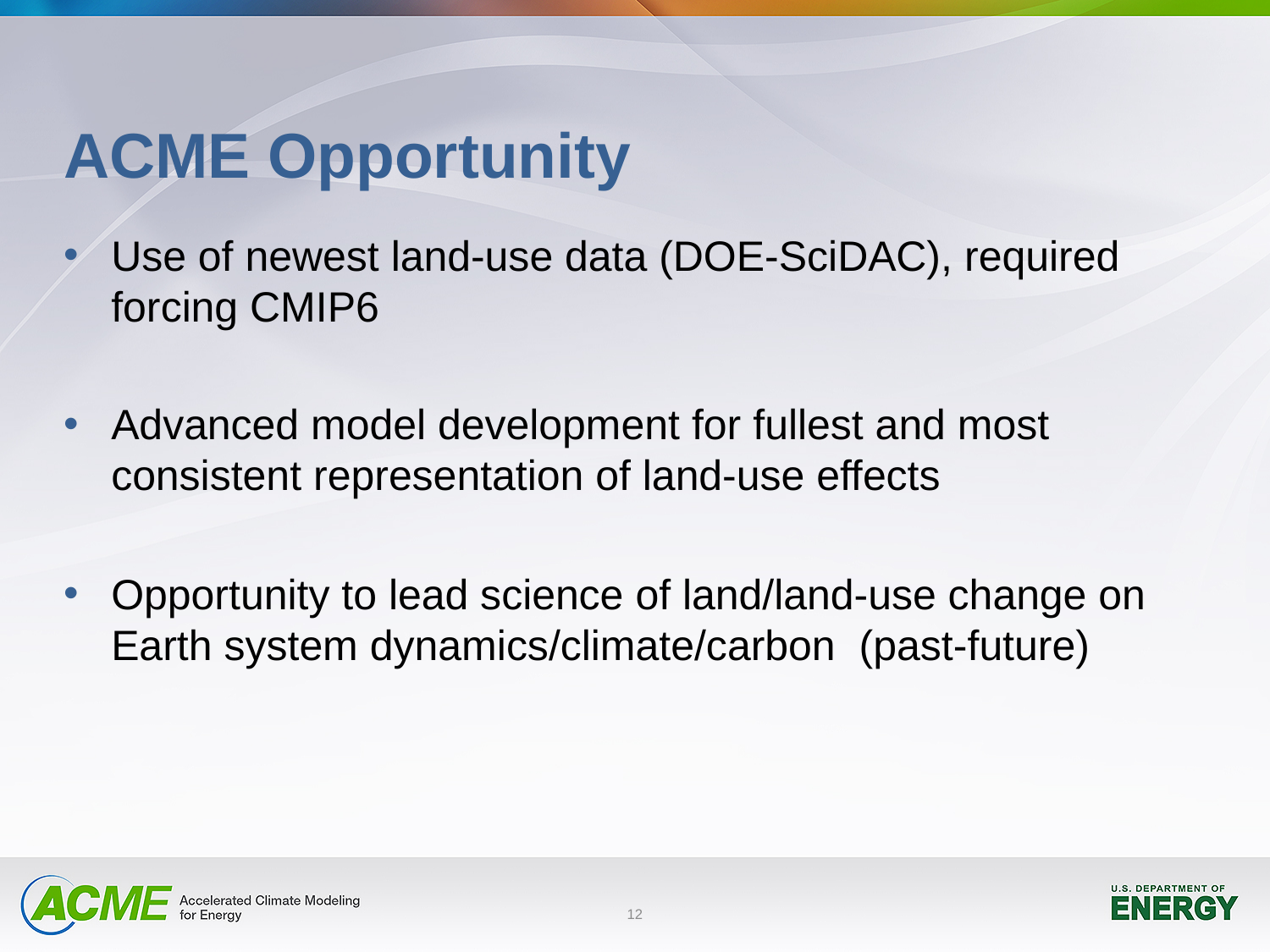

# ACME Opportunity
Use of newest land-use data (DOE-SciDAC), required forcing CMIP6

Advanced model development for fullest and most consistent representation of land-use effects

Opportunity to lead science of land/land-use change on Earth system dynamics/climate/carbon  (past-future)
12